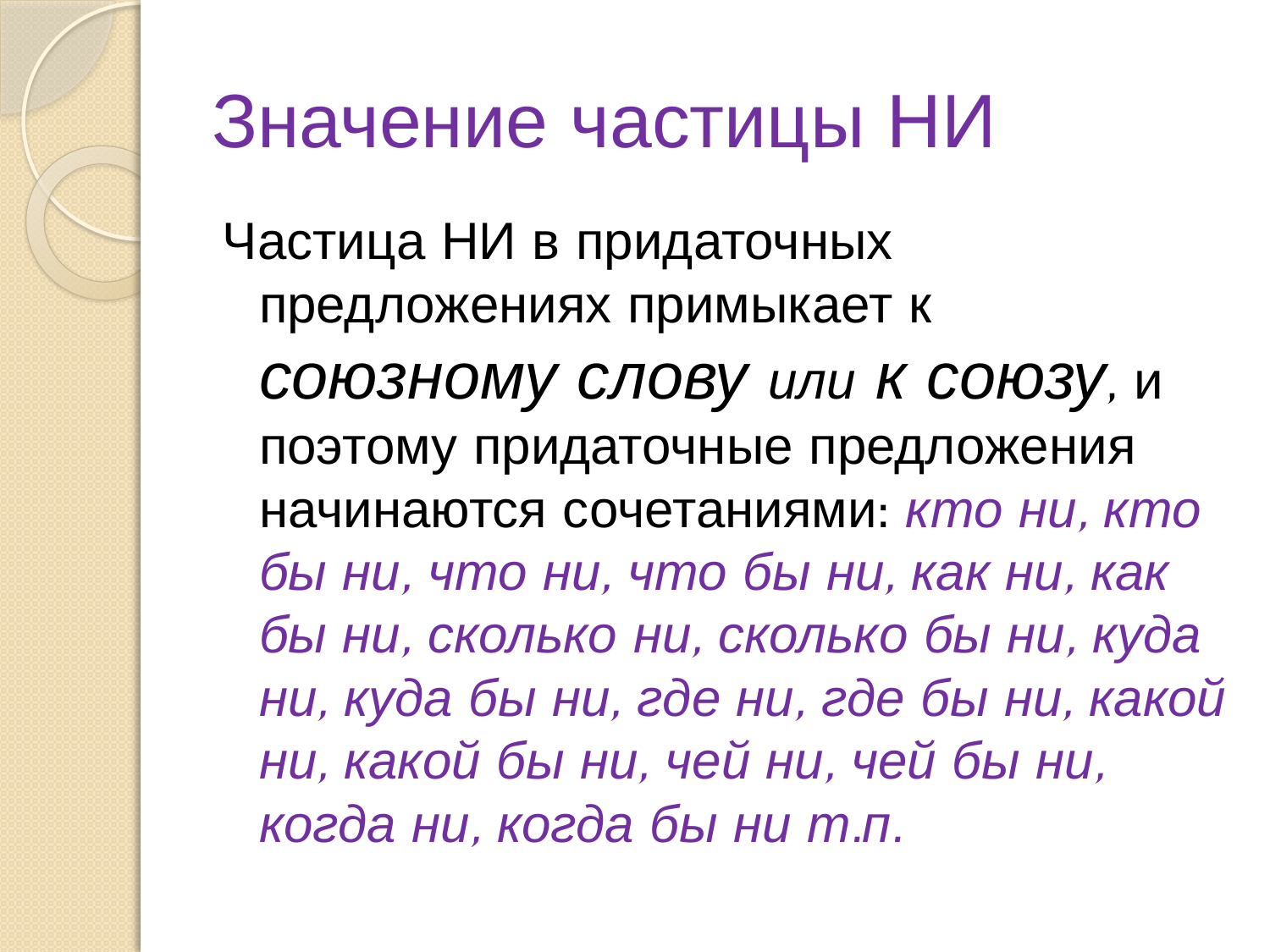

# Значение частицы НИ
Частица НИ в придаточных предложениях примыкает к союзному слову или к союзу, и поэтому придаточные предложения начинаются сочетаниями: кто ни, кто бы ни, что ни, что бы ни, как ни, как бы ни, сколько ни, сколько бы ни, куда ни, куда бы ни, где ни, где бы ни, какой ни, какой бы ни, чей ни, чей бы ни, когда ни, когда бы ни т.п.